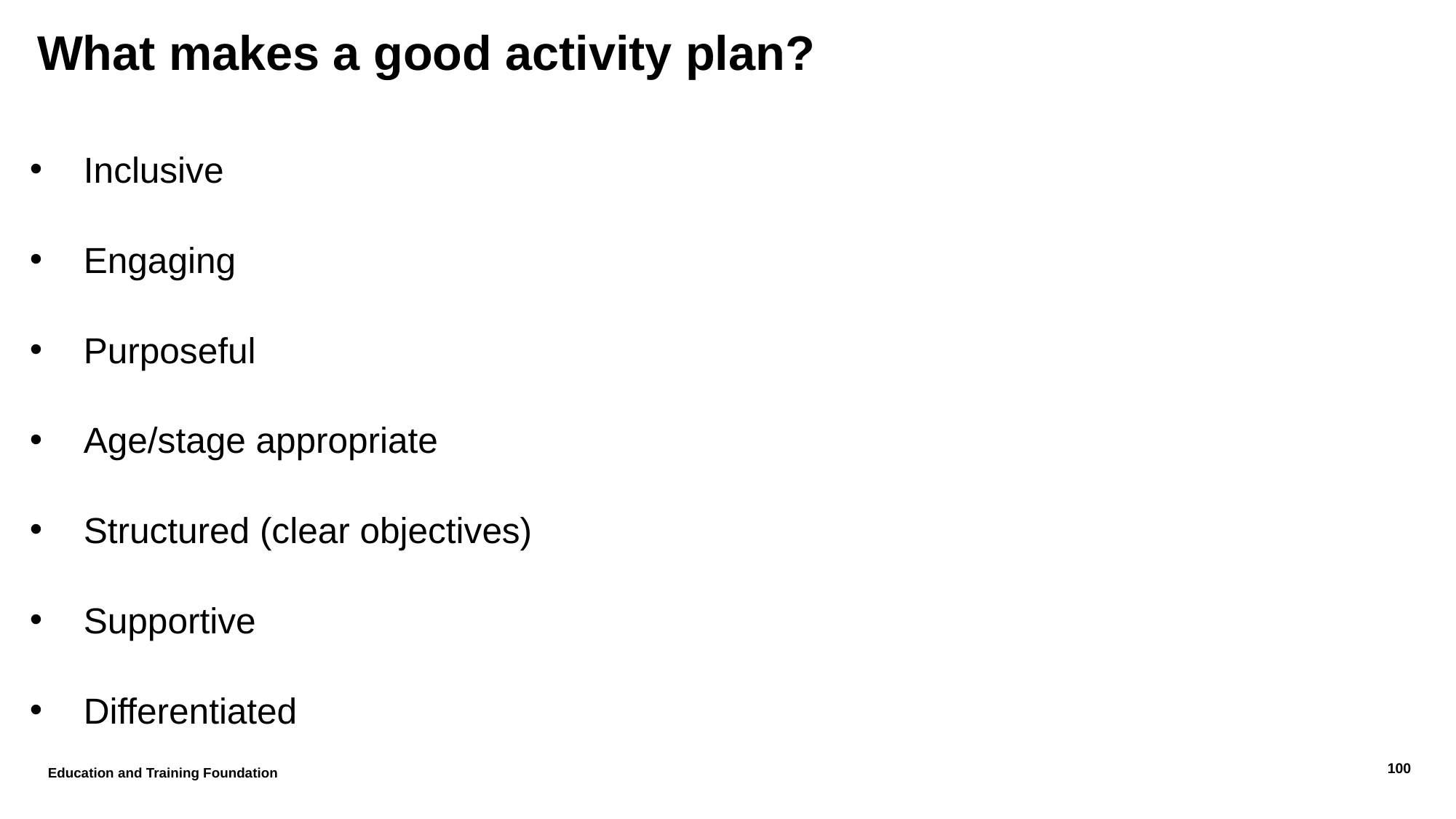

# What makes a good activity plan?
Inclusive
Engaging
Purposeful
Age/stage appropriate
Structured (clear objectives)
Supportive
Differentiated
Education and Training Foundation
100